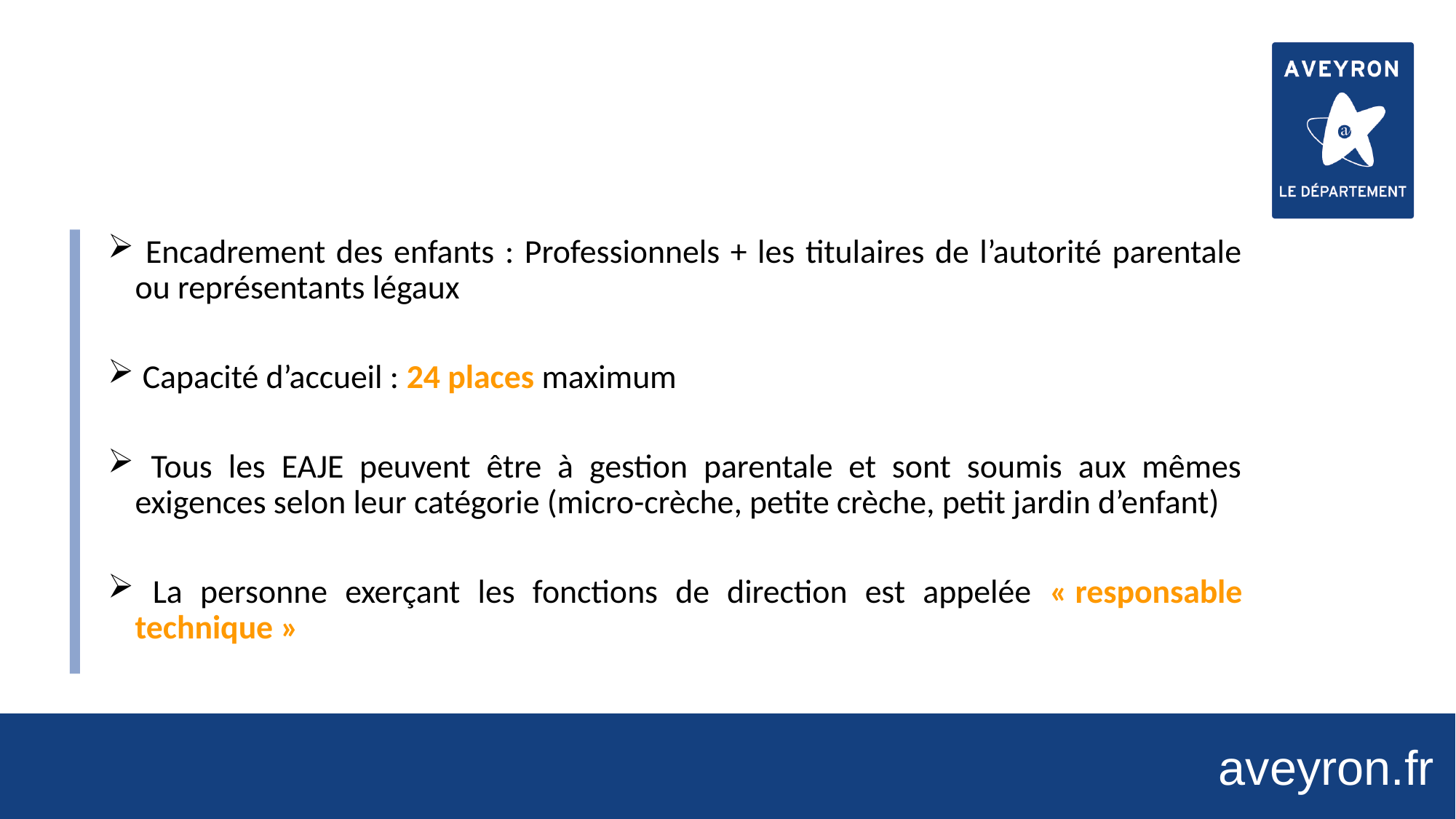

82
 Encadrement des enfants : Professionnels + les titulaires de l’autorité parentale ou représentants légaux

 Capacité d’accueil : 24 places maximum

 Tous les EAJE peuvent être à gestion parentale et sont soumis aux mêmes exigences selon leur catégorie (micro-crèche, petite crèche, petit jardin d’enfant)

 La personne exerçant les fonctions de direction est appelée « responsable technique »